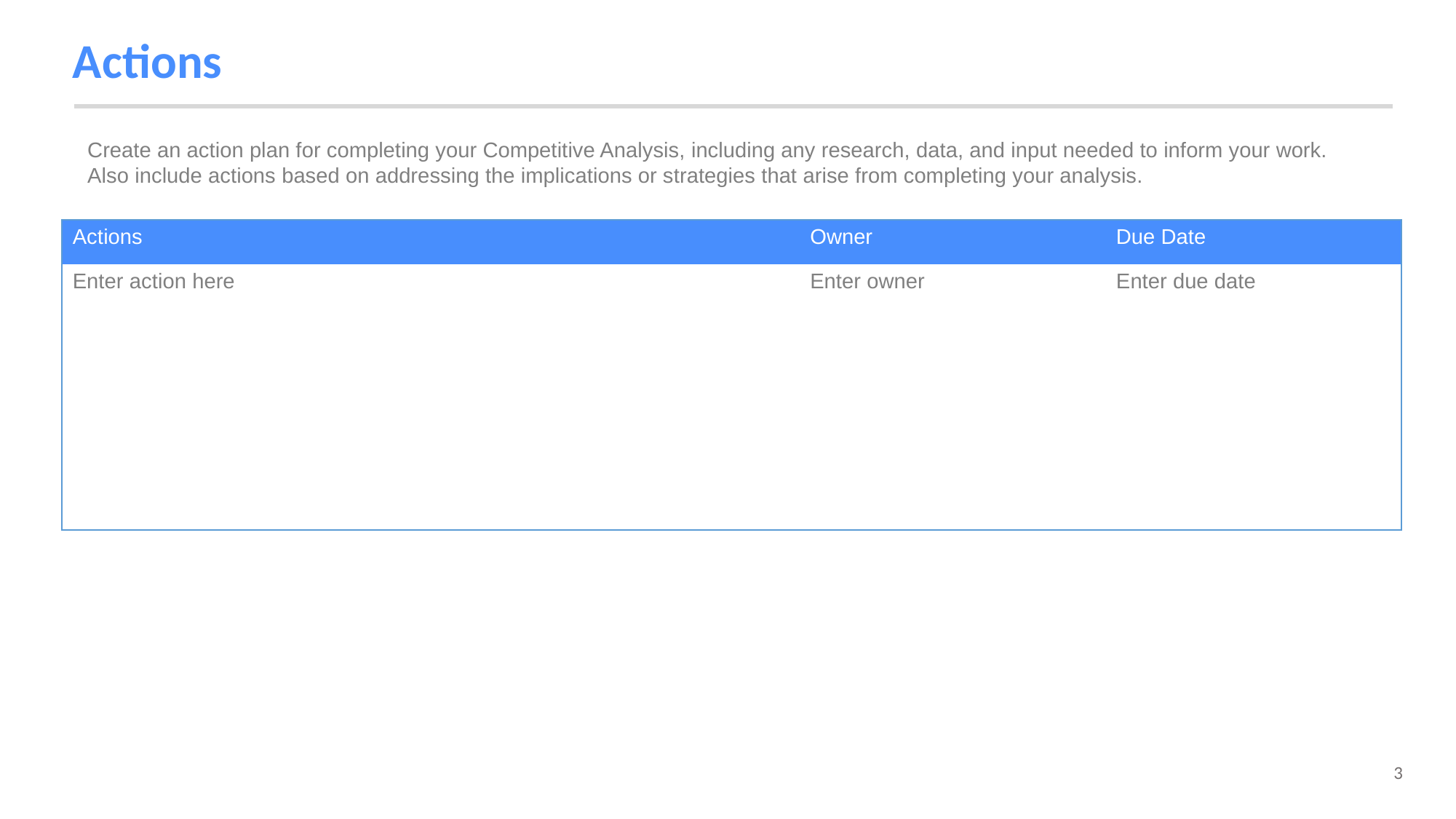

# Actions
Create an action plan for completing your Competitive Analysis, including any research, data, and input needed to inform your work. Also include actions based on addressing the implications or strategies that arise from completing your analysis.
| Actions | Owner | Due Date |
| --- | --- | --- |
| Enter action here | Enter owner | Enter due date |
|  |  |  |
|  |  |  |
|  |  |  |
|  |  |  |
|  |  |  |